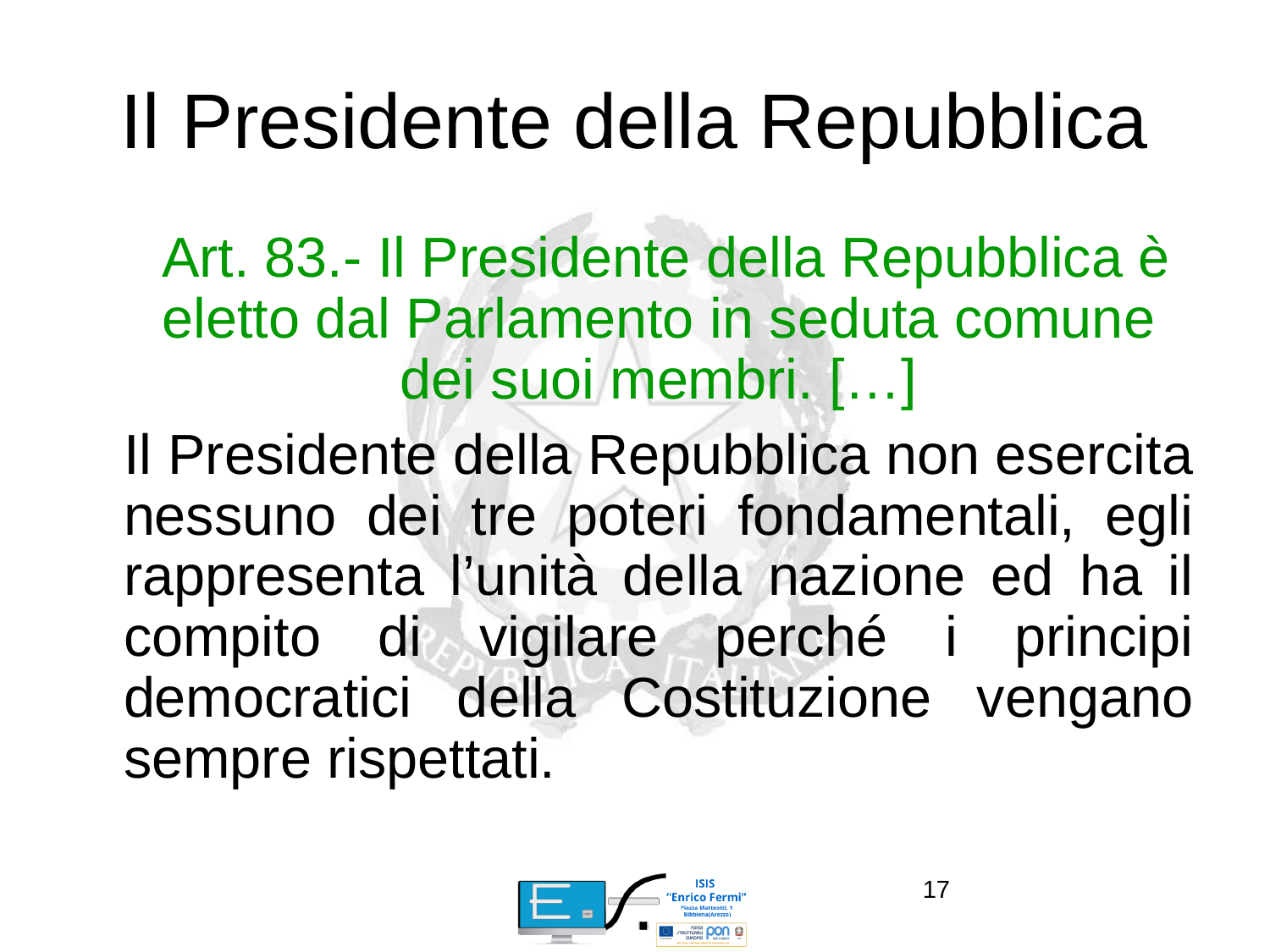

# Il Presidente della Repubblica
    Art. 83.- Il Presidente della Repubblica è eletto dal Parlamento in seduta comune dei suoi membri. […]
   Il Presidente della Repubblica non esercita nessuno dei tre poteri fondamentali, egli rappresenta l’unità della nazione ed ha il compito di vigilare perché i principi democratici della Costituzione vengano sempre rispettati.

17